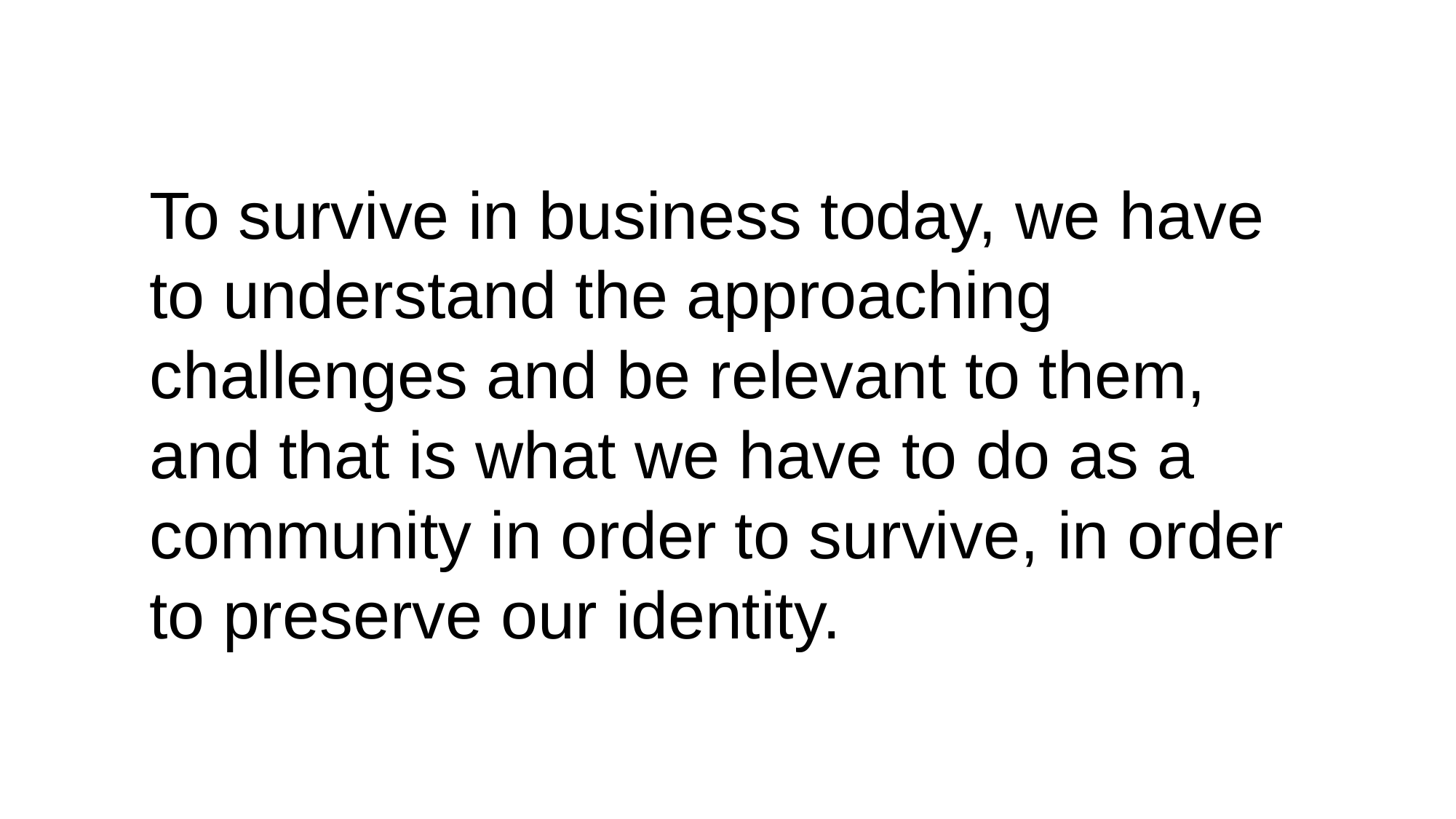

To survive in business today, we have to understand the approaching challenges and be relevant to them, and that is what we have to do as a community in order to survive, in order to preserve our identity.